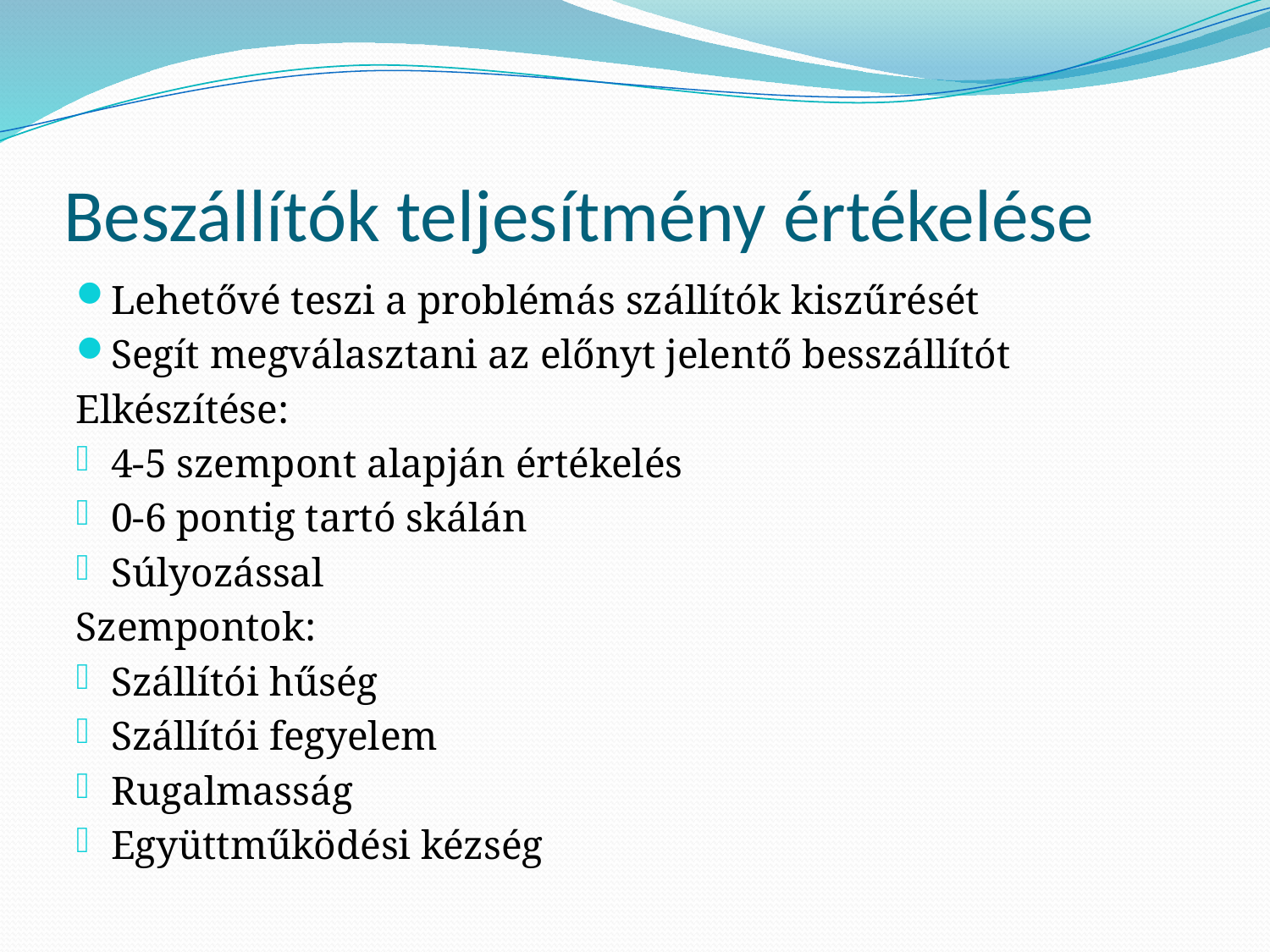

# Beszállítók teljesítmény értékelése
Lehetővé teszi a problémás szállítók kiszűrését
Segít megválasztani az előnyt jelentő besszállítót
Elkészítése:
4-5 szempont alapján értékelés
0-6 pontig tartó skálán
Súlyozással
Szempontok:
Szállítói hűség
Szállítói fegyelem
Rugalmasság
Együttműködési kézség